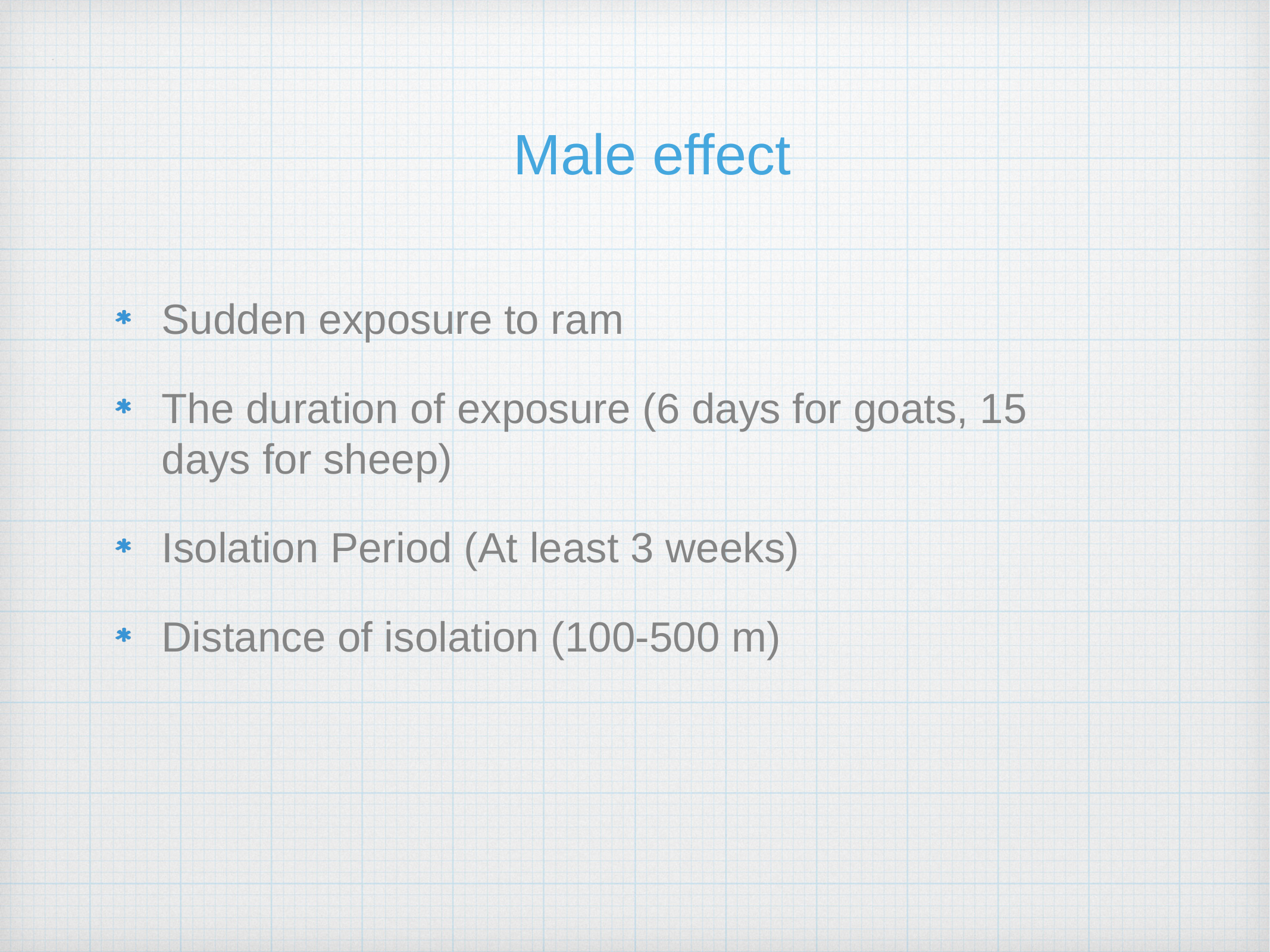

# Male effect
Sudden exposure to ram
The duration of exposure (6 days for goats, 15 days for sheep)
Isolation Period (At least 3 weeks)
Distance of isolation (100-500 m)